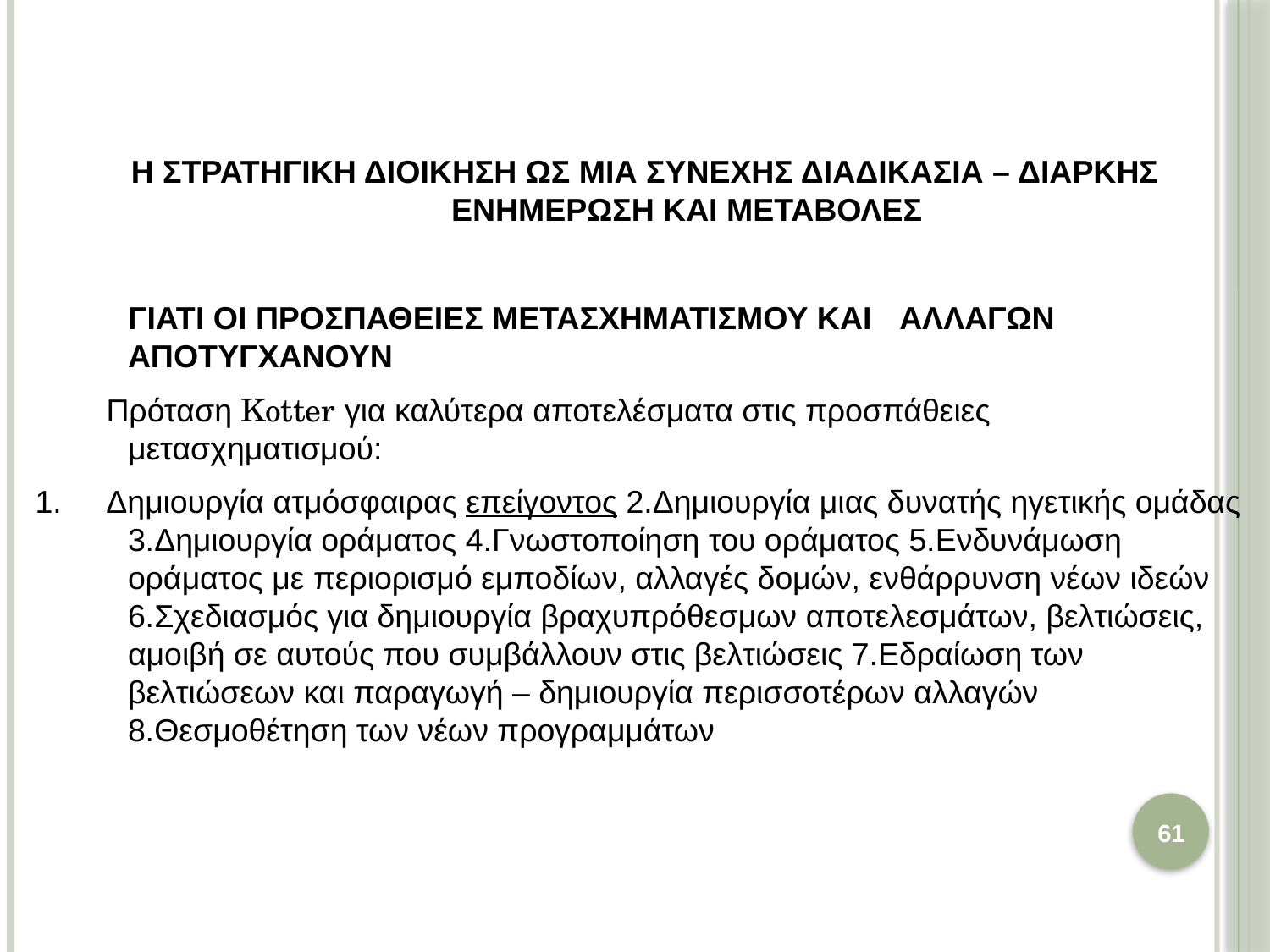

Η ΣΤΡΑΤΗΓΙΚΗ ΔΙΟΙΚΗΣΗ ΩΣ ΜΙΑ ΣΥΝΕΧΗΣ ΔΙΑΔΙΚΑΣΙΑ – ΔΙΑΡΚΗΣ ΕΝΗΜΕΡΩΣΗ ΚΑΙ ΜΕΤΑΒΟΛΕΣ

	ΓΙΑΤΙ ΟΙ ΠΡΟΣΠΑΘΕΙΕΣ ΜΕΤΑΣΧΗΜΑΤΙΣΜΟΥ ΚΑΙ   ΑΛΛΑΓΩΝ ΑΠΟΤΥΓΧΑΝΟΥΝ
        Πρόταση Kotter για καλύτερα αποτελέσματα στις προσπάθειες μετασχηματισμού:
1.     Δημιουργία ατμόσφαιρας επείγοντος 2.Δημιουργία μιας δυνατής ηγετικής ομάδας 3.Δημιουργία οράματος 4.Γνωστοποίηση του οράματος 5.Ενδυνάμωση οράματος με περιορισμό εμποδίων, αλλαγές δομών, ενθάρρυνση νέων ιδεών 6.Σχεδιασμός για δημιουργία βραχυπρόθεσμων αποτελεσμάτων, βελτιώσεις, αμοιβή σε αυτούς που συμβάλλουν στις βελτιώσεις 7.Εδραίωση των βελτιώσεων και παραγωγή – δημιουργία περισσοτέρων αλλαγών 8.Θεσμοθέτηση των νέων προγραμμάτων
61